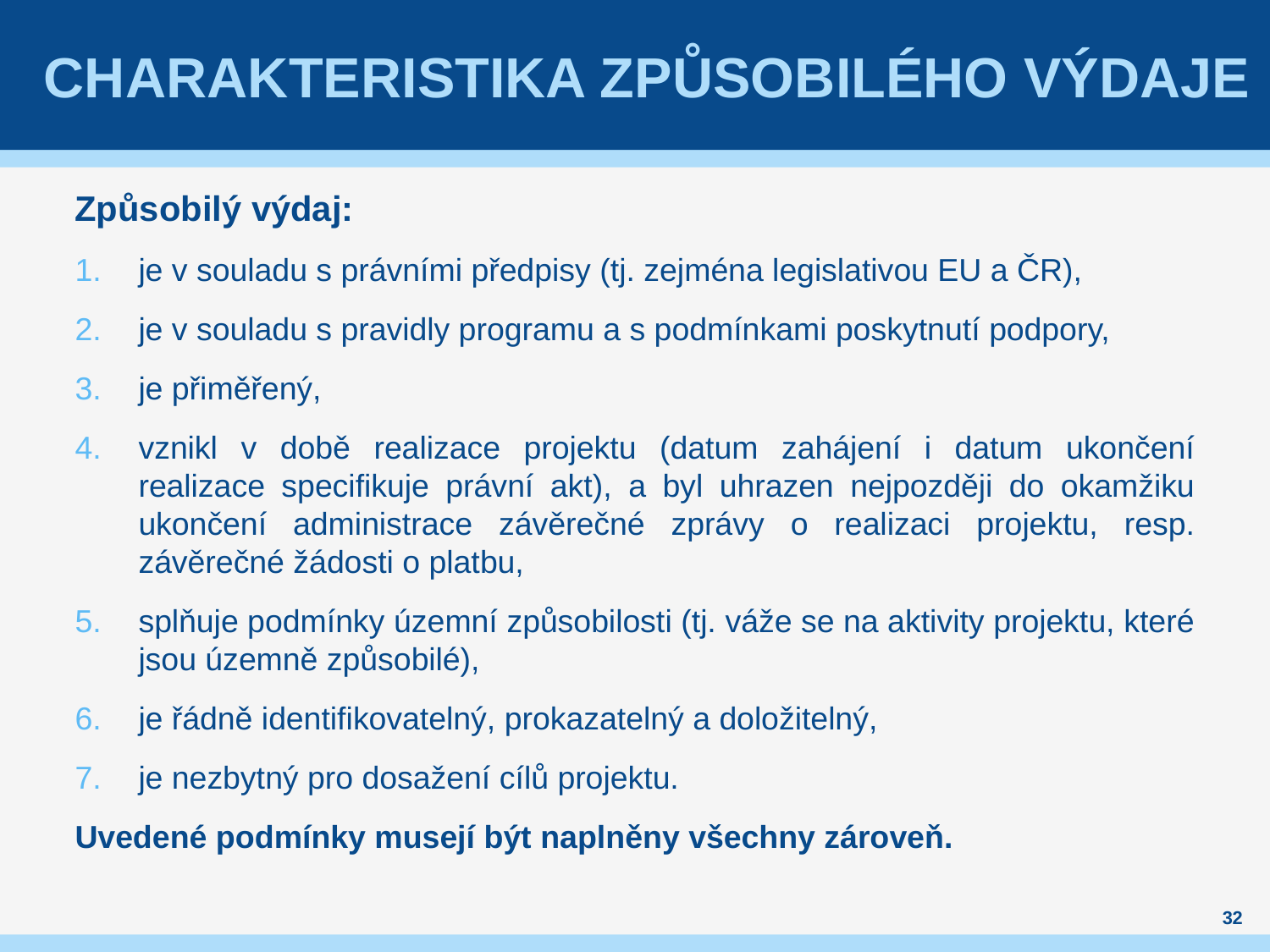

# Charakteristika způsobilého výdaje
Způsobilý výdaj:
je v souladu s právními předpisy (tj. zejména legislativou EU a ČR),
je v souladu s pravidly programu a s podmínkami poskytnutí podpory,
je přiměřený,
vznikl v době realizace projektu (datum zahájení i datum ukončení realizace specifikuje právní akt), a byl uhrazen nejpozději do okamžiku ukončení administrace závěrečné zprávy o realizaci projektu, resp. závěrečné žádosti o platbu,
splňuje podmínky územní způsobilosti (tj. váže se na aktivity projektu, které jsou územně způsobilé),
je řádně identifikovatelný, prokazatelný a doložitelný,
je nezbytný pro dosažení cílů projektu.
Uvedené podmínky musejí být naplněny všechny zároveň.

32